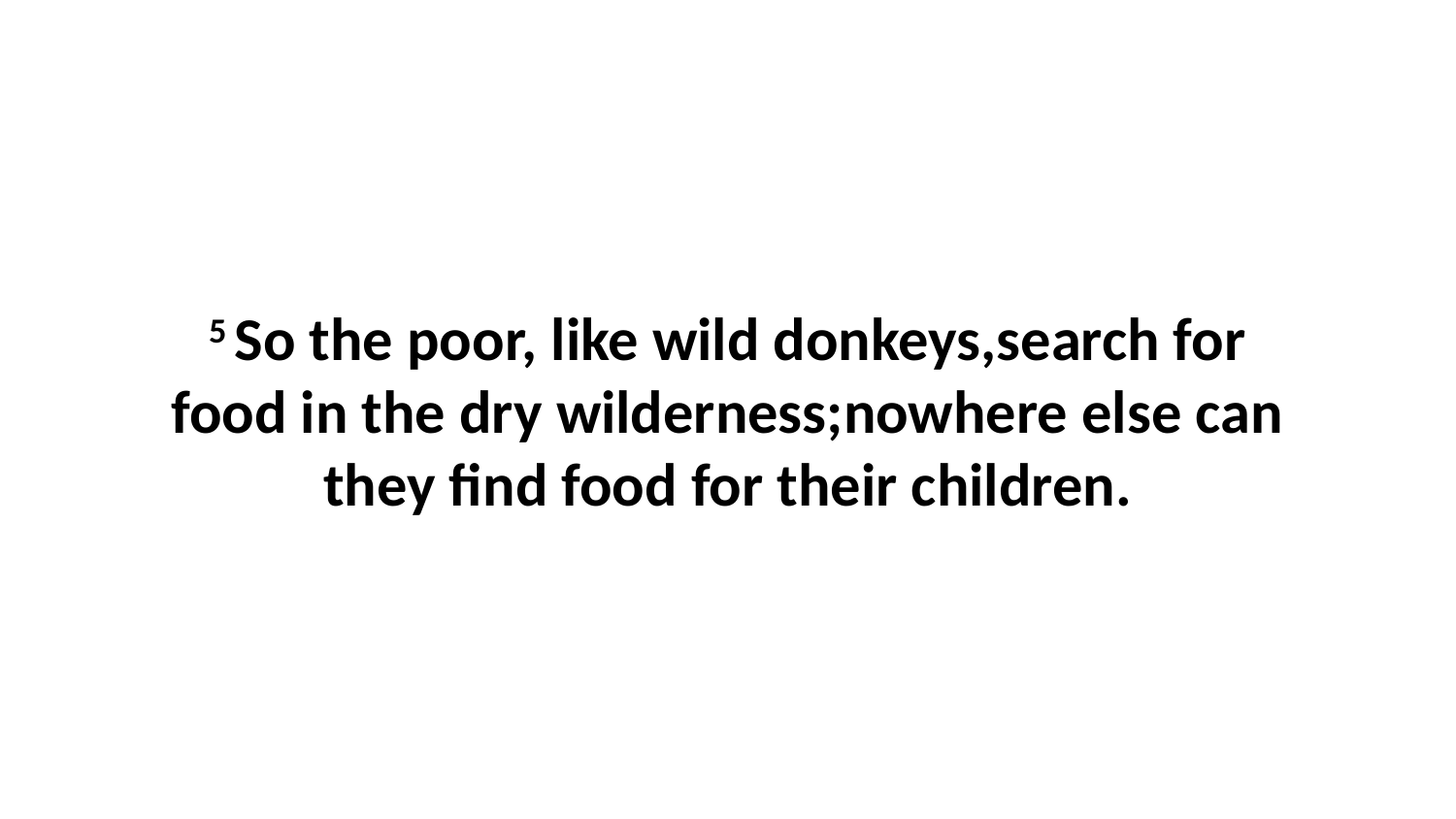

5 So the poor, like wild donkeys,search for food in the dry wilderness;nowhere else can they find food for their children.